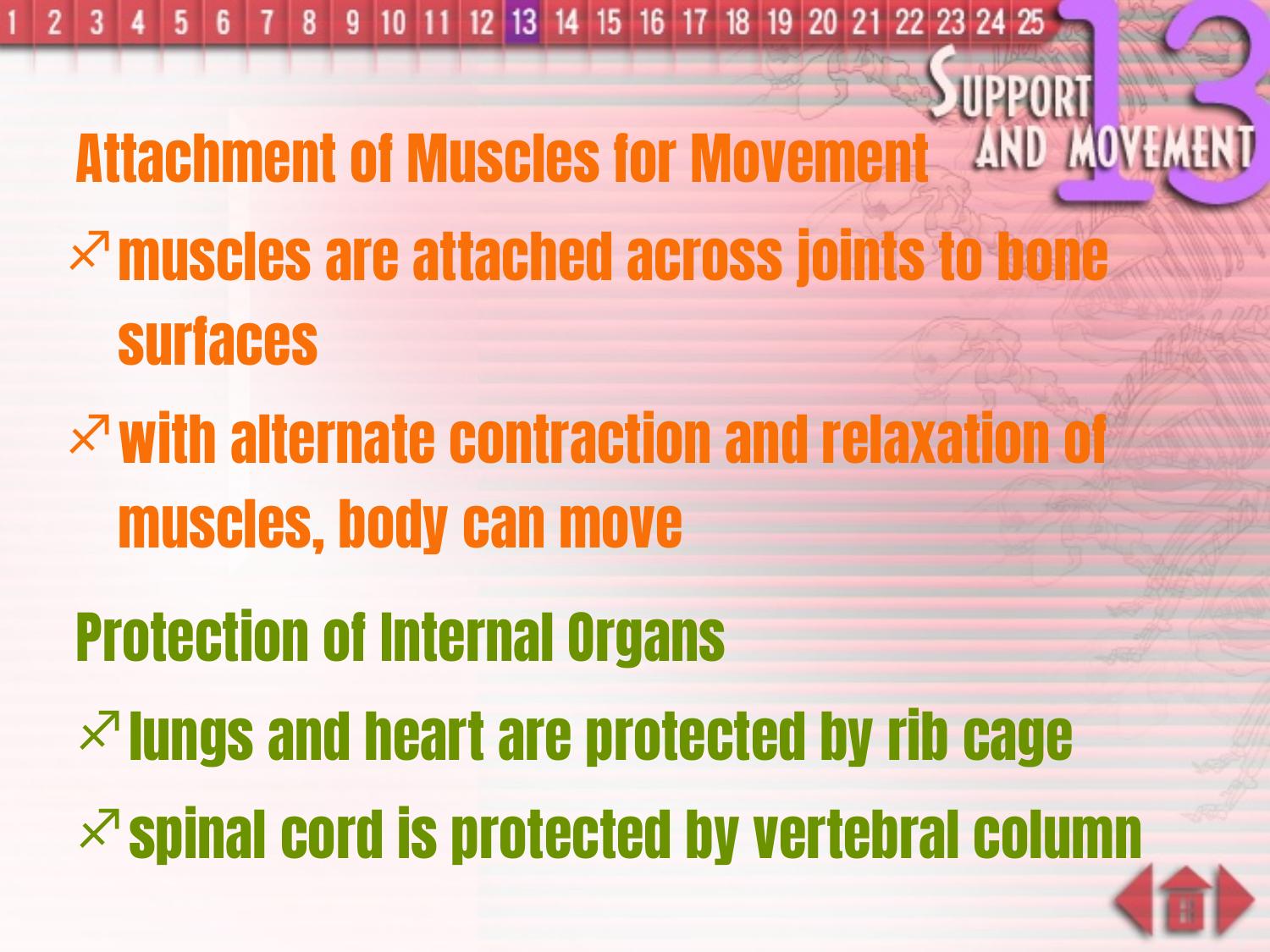

Attachment of Muscles for Movement
muscles are attached across joints to bone surfaces
with alternate contraction and relaxation of muscles, body can move
Protection of Internal Organs
lungs and heart are protected by rib cage
spinal cord is protected by vertebral column